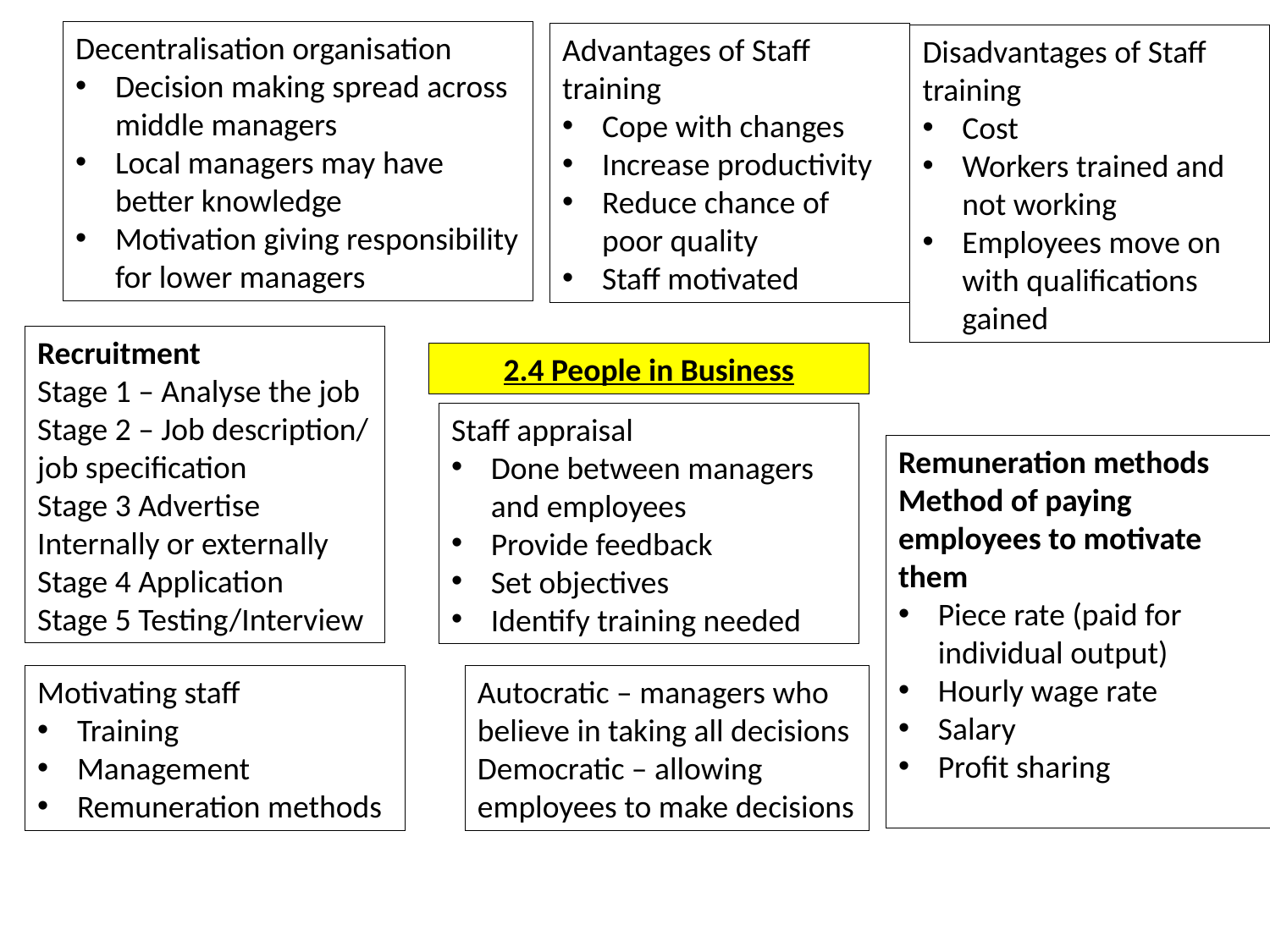

Decentralisation organisation
Decision making spread across middle managers
Local managers may have better knowledge
Motivation giving responsibility for lower managers
Advantages of Staff training
Cope with changes
Increase productivity
Reduce chance of poor quality
Staff motivated
Disadvantages of Staff training
Cost
Workers trained and not working
Employees move on with qualifications gained
Recruitment
Stage 1 – Analyse the job
Stage 2 – Job description/ job specification
Stage 3 Advertise Internally or externally
Stage 4 Application
Stage 5 Testing/Interview
2.4 People in Business
Staff appraisal
Done between managers and employees
Provide feedback
Set objectives
Identify training needed
Remuneration methods
Method of paying employees to motivate them
Piece rate (paid for individual output)
Hourly wage rate
Salary
Profit sharing

Motivating staff
Training
Management
Remuneration methods
Autocratic – managers who believe in taking all decisions
Democratic – allowing employees to make decisions